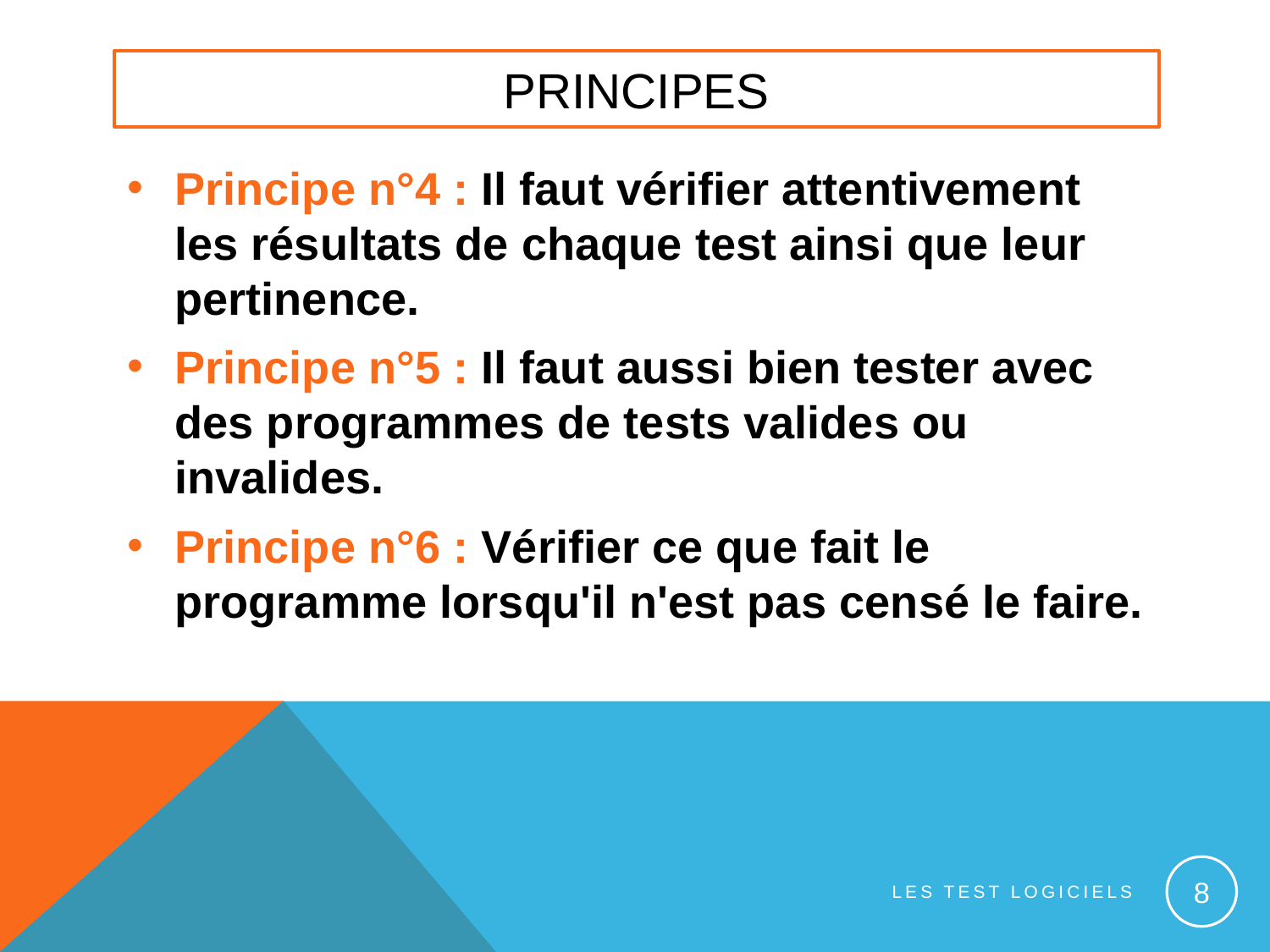

# principes
Principe n°4 : Il faut vérifier attentivement les résultats de chaque test ainsi que leur pertinence.
Principe n°5 : Il faut aussi bien tester avec des programmes de tests valides ou invalides.
Principe n°6 : Vérifier ce que fait le programme lorsqu'il n'est pas censé le faire.

8
Les test logiciels